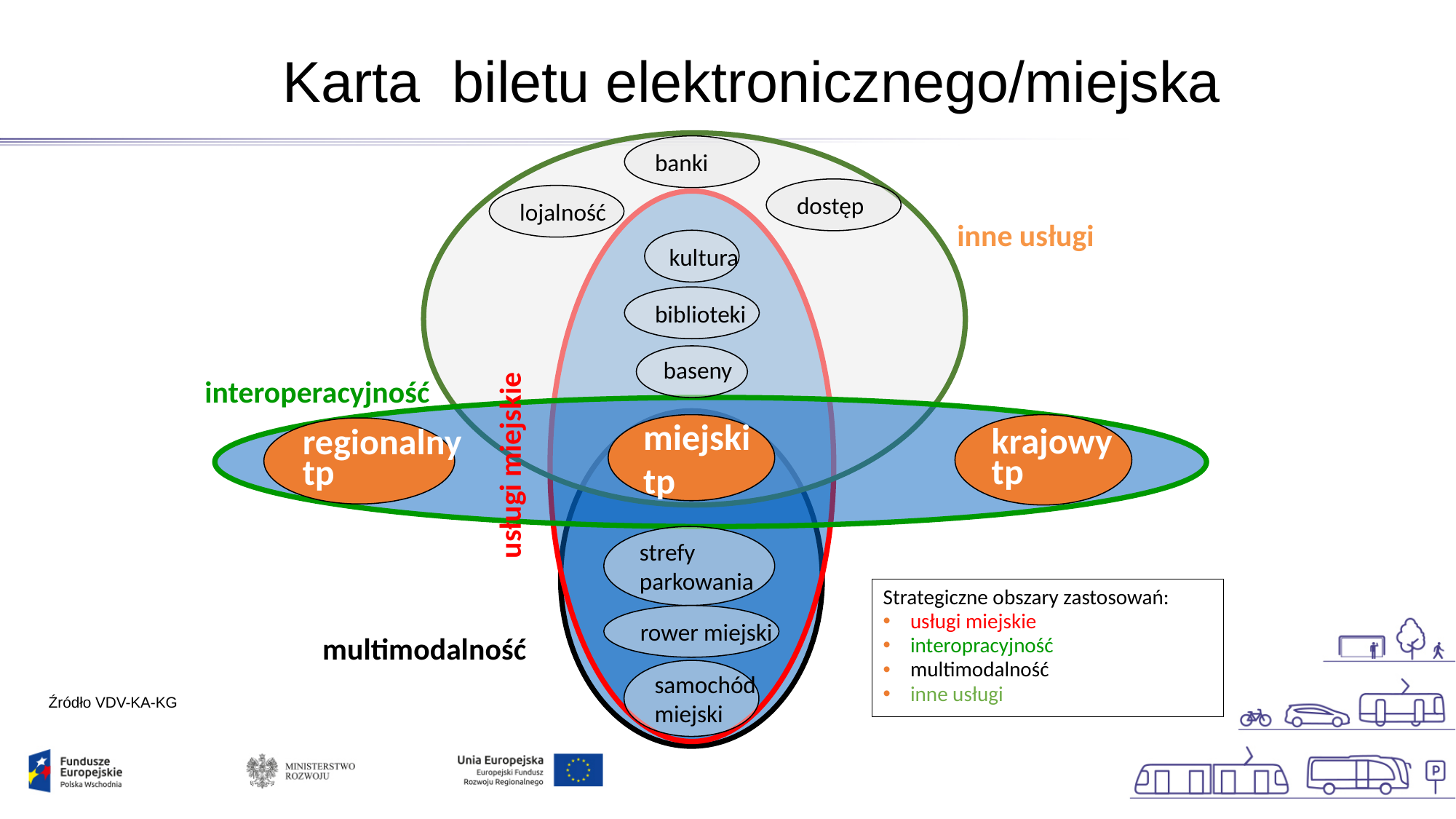

Karta  biletu elektronicznego/miejska

banki
dostęp
lojalność

inne usługi
kultura
biblioteki
baseny
interoperacyjność

miejski
tp
krajowy
tp
regionalny
tp
usługi miejskie
strefy
parkowania
rower miejski
multimodalność
samochód
miejski

Strategiczne obszary zastosowań:
usługi miejskie
interopracyjność
multimodalność
inne usługi
Źródło VDV-KA-KG